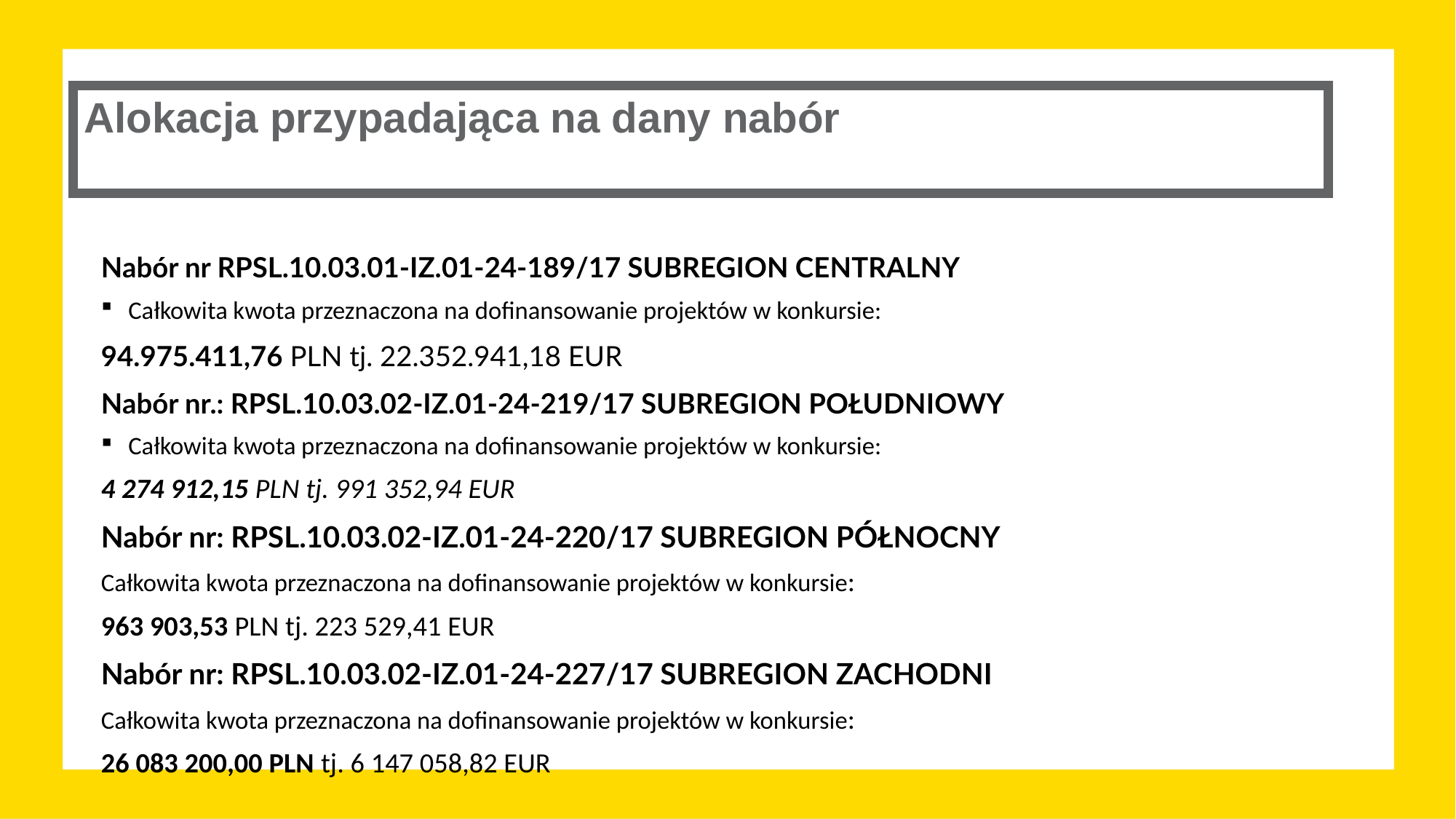

# Alokacja przypadająca na dany nabór
Nabór nr RPSL.10.03.01-IZ.01-24-189/17 SUBREGION CENTRALNY
Całkowita kwota przeznaczona na dofinansowanie projektów w konkursie:
94.975.411,76 PLN tj. 22.352.941,18 EUR
Nabór nr.: RPSL.10.03.02-IZ.01-24-219/17 SUBREGION POŁUDNIOWY
Całkowita kwota przeznaczona na dofinansowanie projektów w konkursie:
4 274 912,15 PLN tj. 991 352,94 EUR
Nabór nr: RPSL.10.03.02-IZ.01-24-220/17 SUBREGION PÓŁNOCNY
Całkowita kwota przeznaczona na dofinansowanie projektów w konkursie:
963 903,53 PLN tj. 223 529,41 EUR
Nabór nr: RPSL.10.03.02-IZ.01-24-227/17 SUBREGION ZACHODNI
Całkowita kwota przeznaczona na dofinansowanie projektów w konkursie:
26 083 200,00 PLN tj. 6 147 058,82 EUR